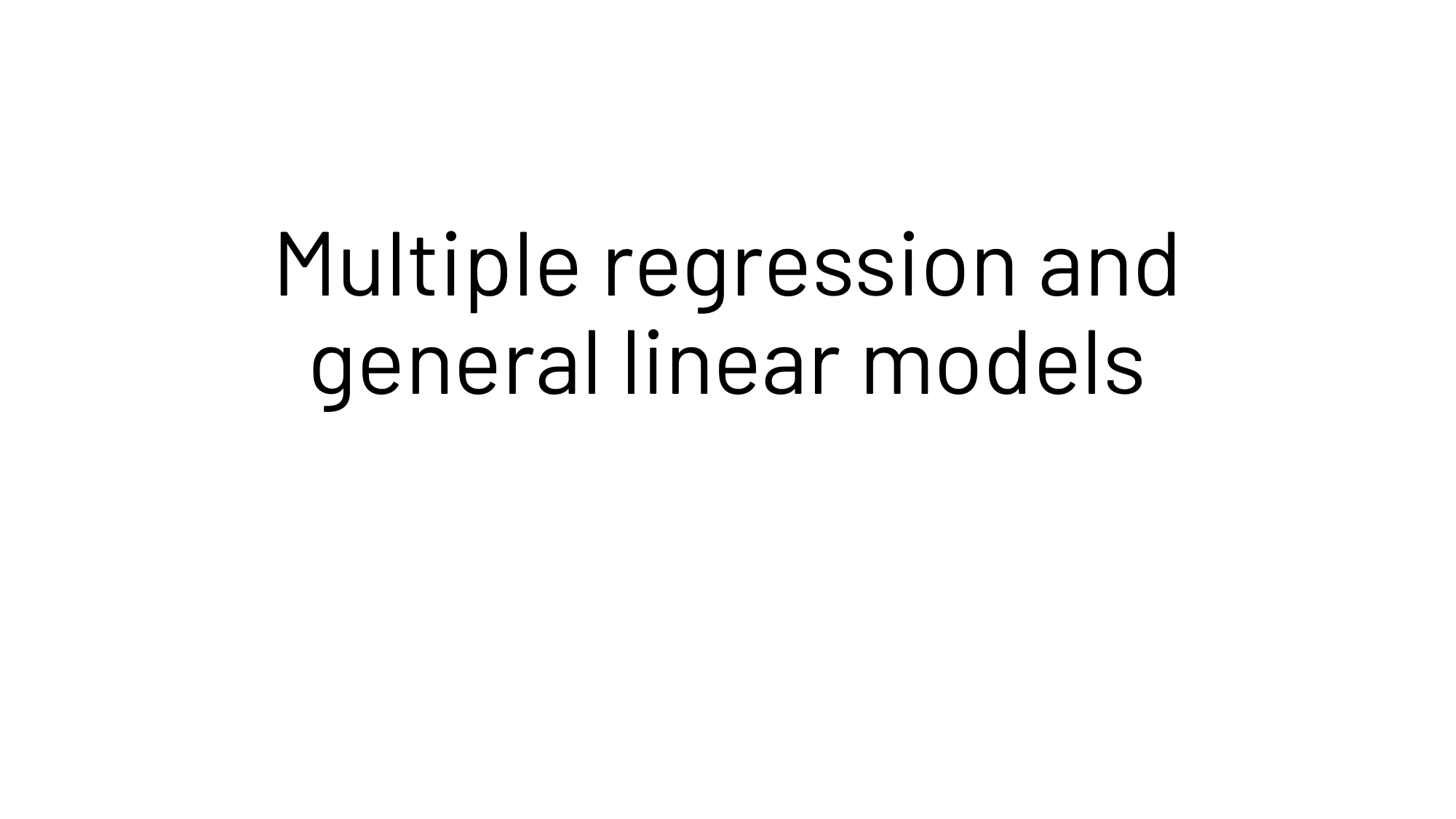

# Multiple regression and general linear models